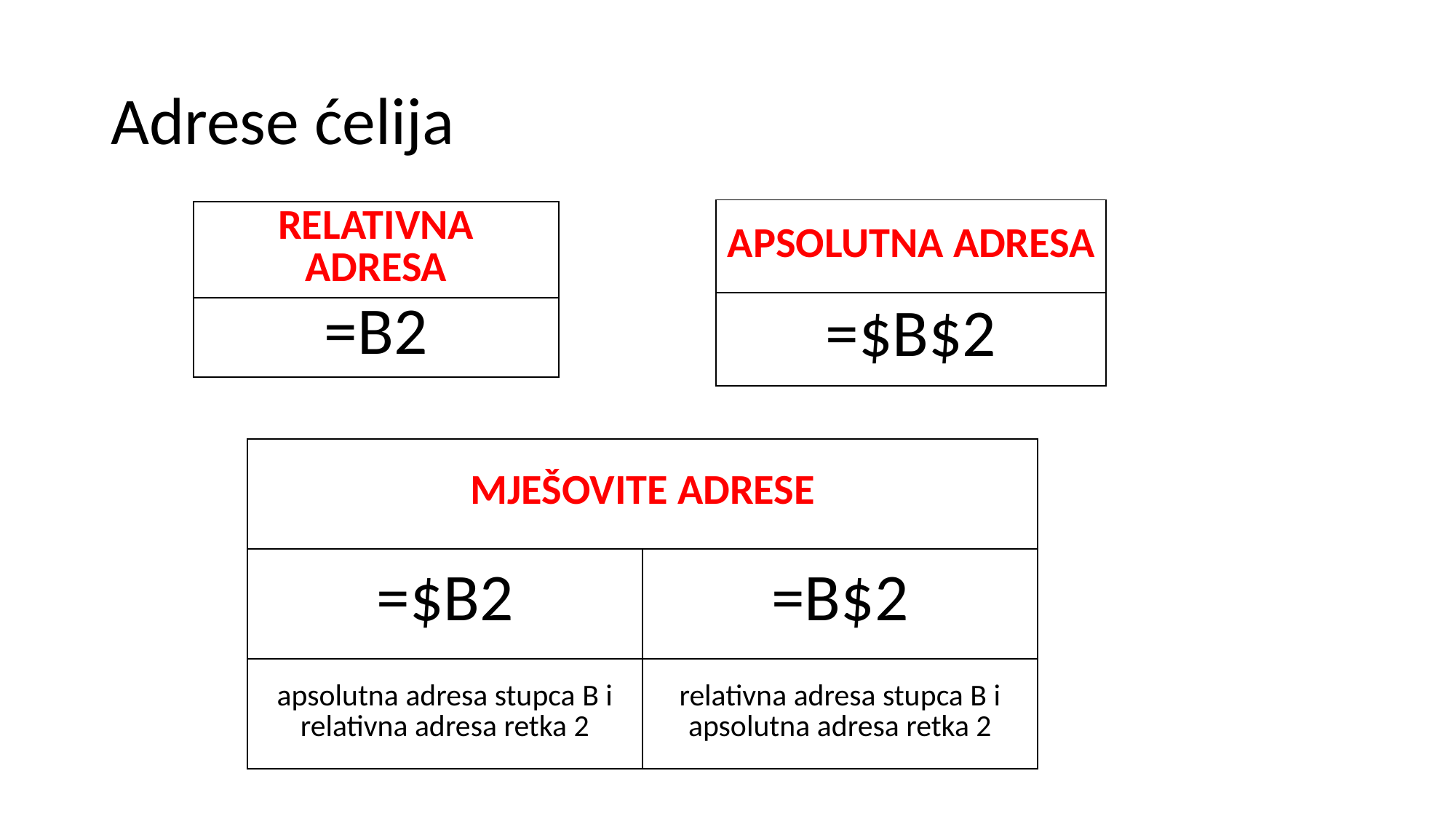

# Adrese ćelija
| APSOLUTNA ADRESA |
| --- |
| =$B$2 |
| RELATIVNA ADRESA |
| --- |
| =B2 |
| MJEŠOVITE ADRESE |  |
| --- | --- |
| =$B2 | =B$2 |
| apsolutna adresa stupca B i relativna adresa retka 2 | relativna adresa stupca B i apsolutna adresa retka 2 |